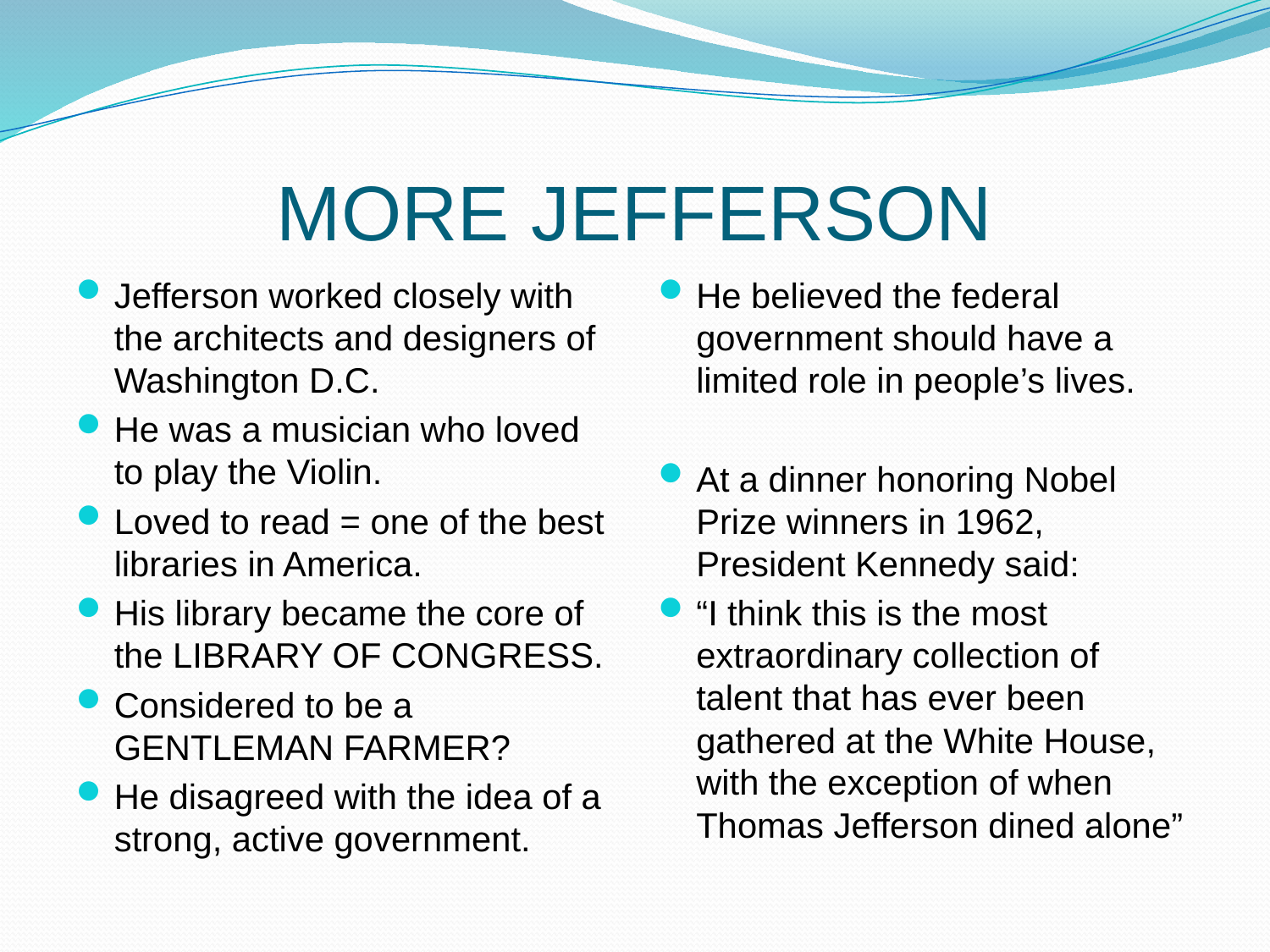

# MORE JEFFERSON
Jefferson worked closely with the architects and designers of Washington D.C.
He was a musician who loved to play the Violin.
Loved to read = one of the best libraries in America.
His library became the core of the LIBRARY OF CONGRESS.
Considered to be a GENTLEMAN FARMER?
He disagreed with the idea of a strong, active government.
He believed the federal government should have a limited role in people’s lives.

At a dinner honoring Nobel Prize winners in 1962, President Kennedy said:
“I think this is the most extraordinary collection of talent that has ever been gathered at the White House, with the exception of when Thomas Jefferson dined alone”